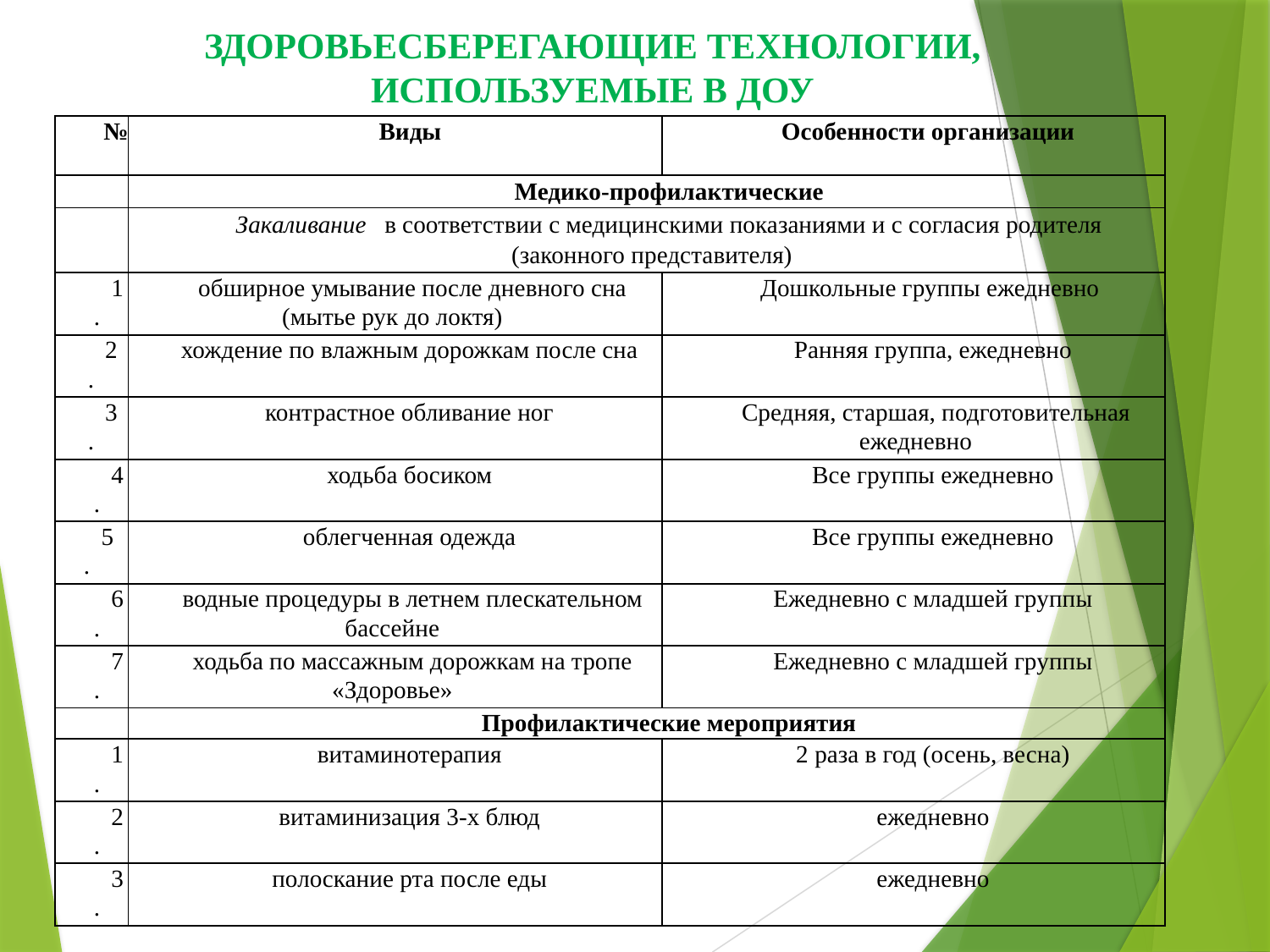

# ЗДОРОВЬЕСБЕРЕГАЮЩИЕ ТЕХНОЛОГИИ, ИСПОЛЬЗУЕМЫЕ В ДОУ
| № | Виды | Особенности организации |
| --- | --- | --- |
|  | Медико-профилактические |  |
|  | Закаливание в соответствии с медицинскими показаниями и с согласия родителя (законного представителя) |  |
| 1. | обширное умывание после дневного сна (мытье рук до локтя) | Дошкольные группы ежедневно |
| 2. | хождение по влажным дорожкам после сна | Ранняя группа, ежедневно |
| 3. | контрастное обливание ног | Средняя, старшая, подготовительная ежедневно |
| 4. | ходьба босиком | Все группы ежедневно |
| 5. | облегченная одежда | Все группы ежедневно |
| 6. | водные процедуры в летнем плескательном бассейне | Ежедневно с младшей группы |
| 7. | ходьба по массажным дорожкам на тропе «Здоровье» | Ежедневно с младшей группы |
|  | Профилактические мероприятия |  |
| 1. | витаминотерапия | 2 раза в год (осень, весна) |
| 2. | витаминизация 3-х блюд | ежедневно |
| 3. | полоскание рта после еды | ежедневно |